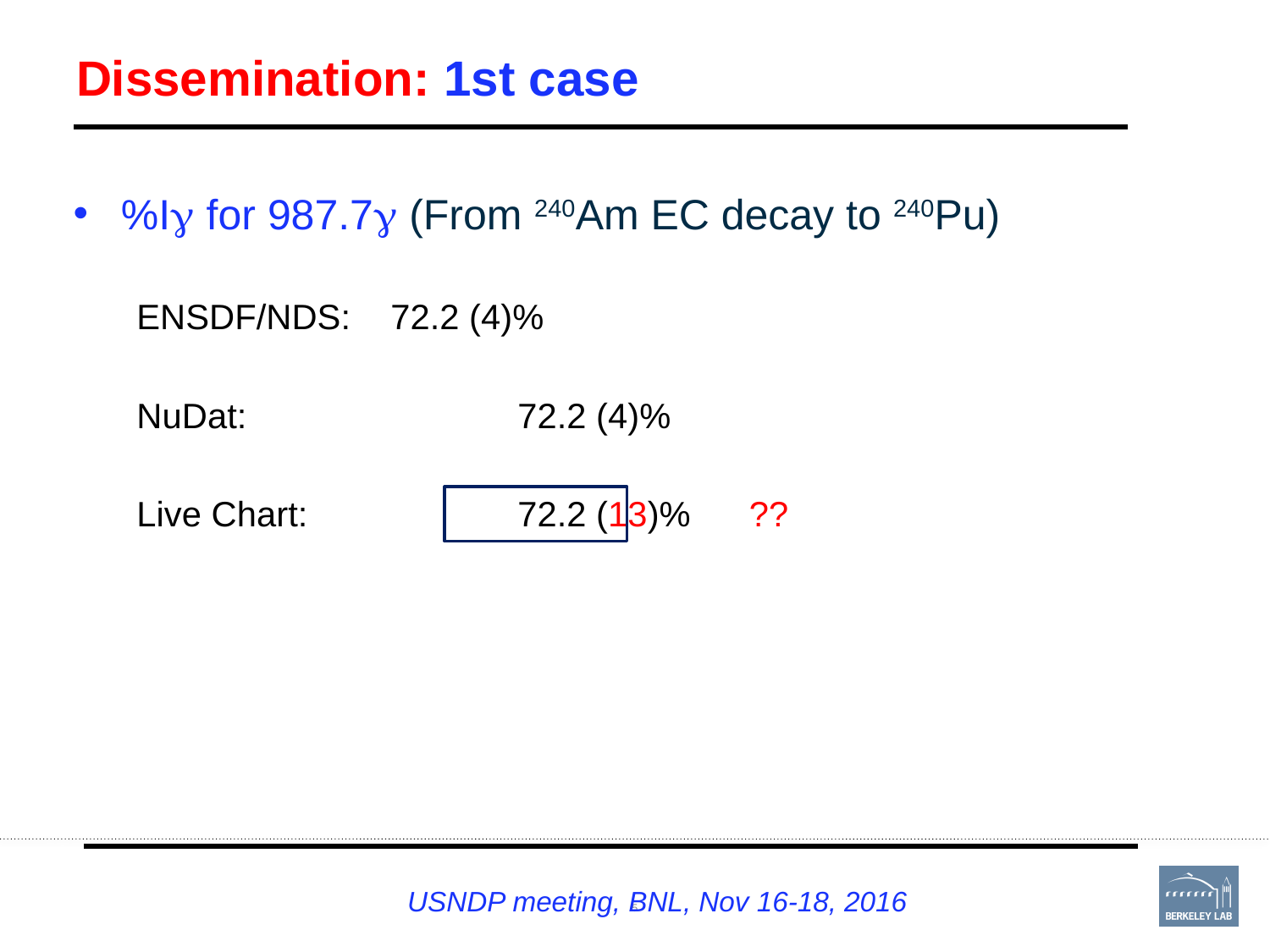

# Dissemination: 1st case
%Iγ for 987.7γ (From 240Am EC decay to 240Pu)

ENSDF/NDS: 	72.2 (4)%

NuDat:   		72.2 (4)%

Live Chart: 		72.2 (13)%      ??

USNDP meeting, BNL, Nov 16-18, 2016
5